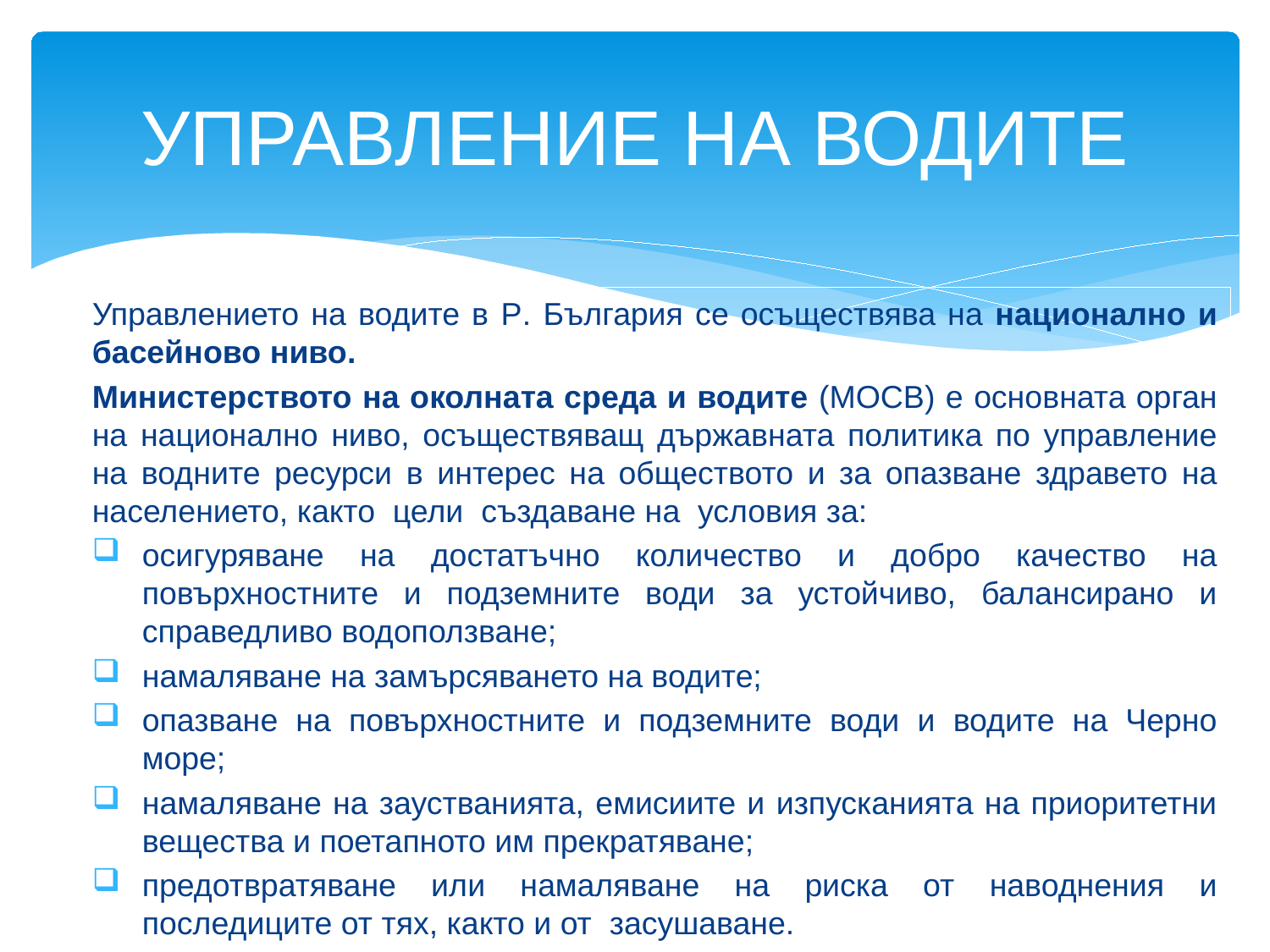

# УПРАВЛЕНИЕ НА ВОДИТЕ
Управлението на водите в Р. България се осъществява на национално и басейново ниво.
Министерството на околната среда и водите (МОСВ) е основната орган на национално ниво, осъществяващ държавната политика по управление на водните ресурси в интерес на обществото и за опазване здравето на населението, както  цели  създаване на  условия за:
осигуряване на достатъчно количество и добро качество на повърхностните и подземните води за устойчиво, балансирано и справедливо водоползване;
намаляване на замърсяването на водите;
опазване на повърхностните и подземните води и водите на Черно море;
намаляване на заустванията, емисиите и изпусканията на приоритетни вещества и поетапното им прекратяване;
предотвратяване или намаляване на риска от наводнения и последиците от тях, както и от  засушаване.